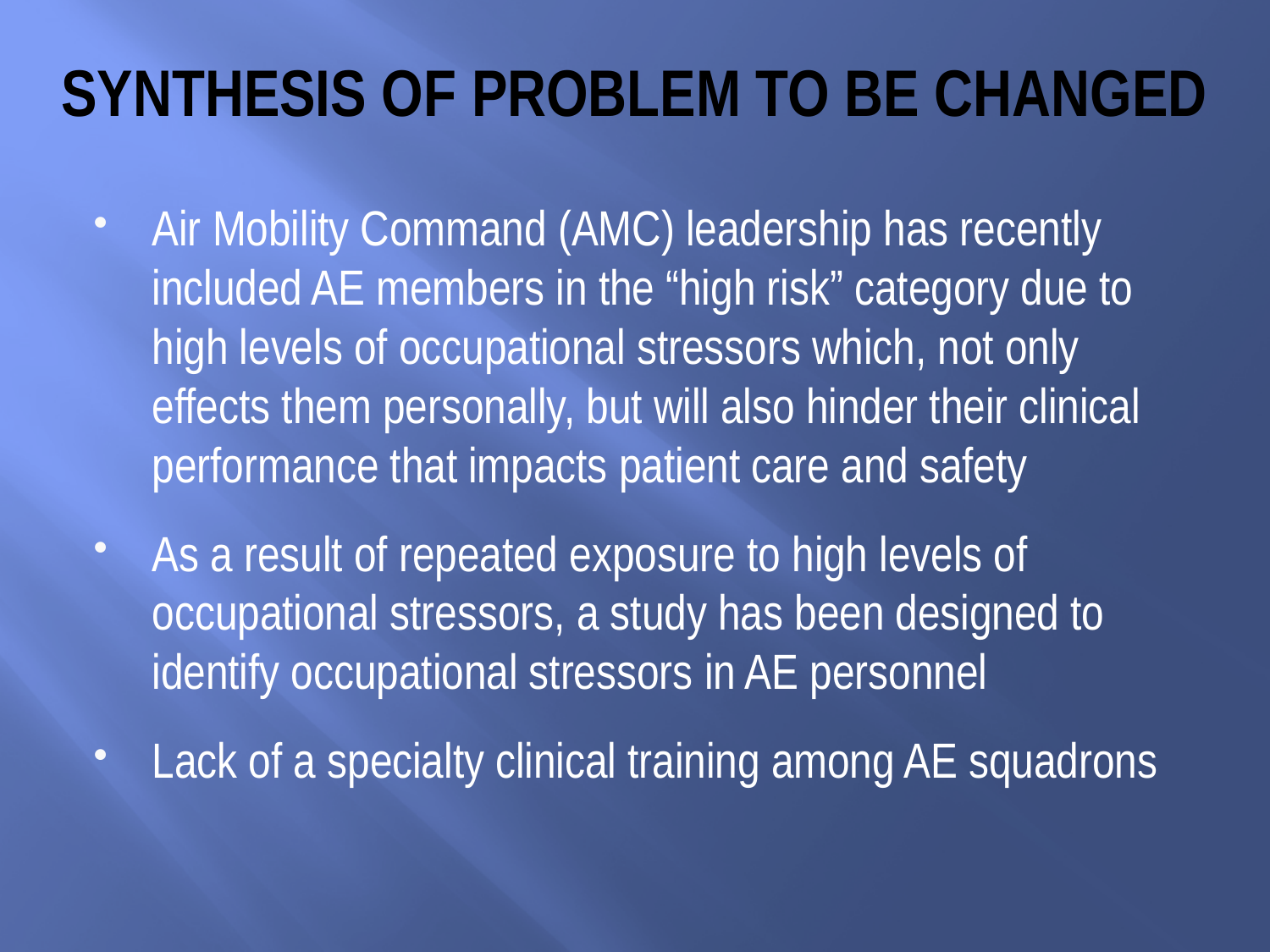

# SYNTHESIS OF PROBLEM TO BE CHANGED
Air Mobility Command (AMC) leadership has recently included AE members in the “high risk” category due to high levels of occupational stressors which, not only effects them personally, but will also hinder their clinical performance that impacts patient care and safety

As a result of repeated exposure to high levels of occupational stressors, a study has been designed to identify occupational stressors in AE personnel

Lack of a specialty clinical training among AE squadrons